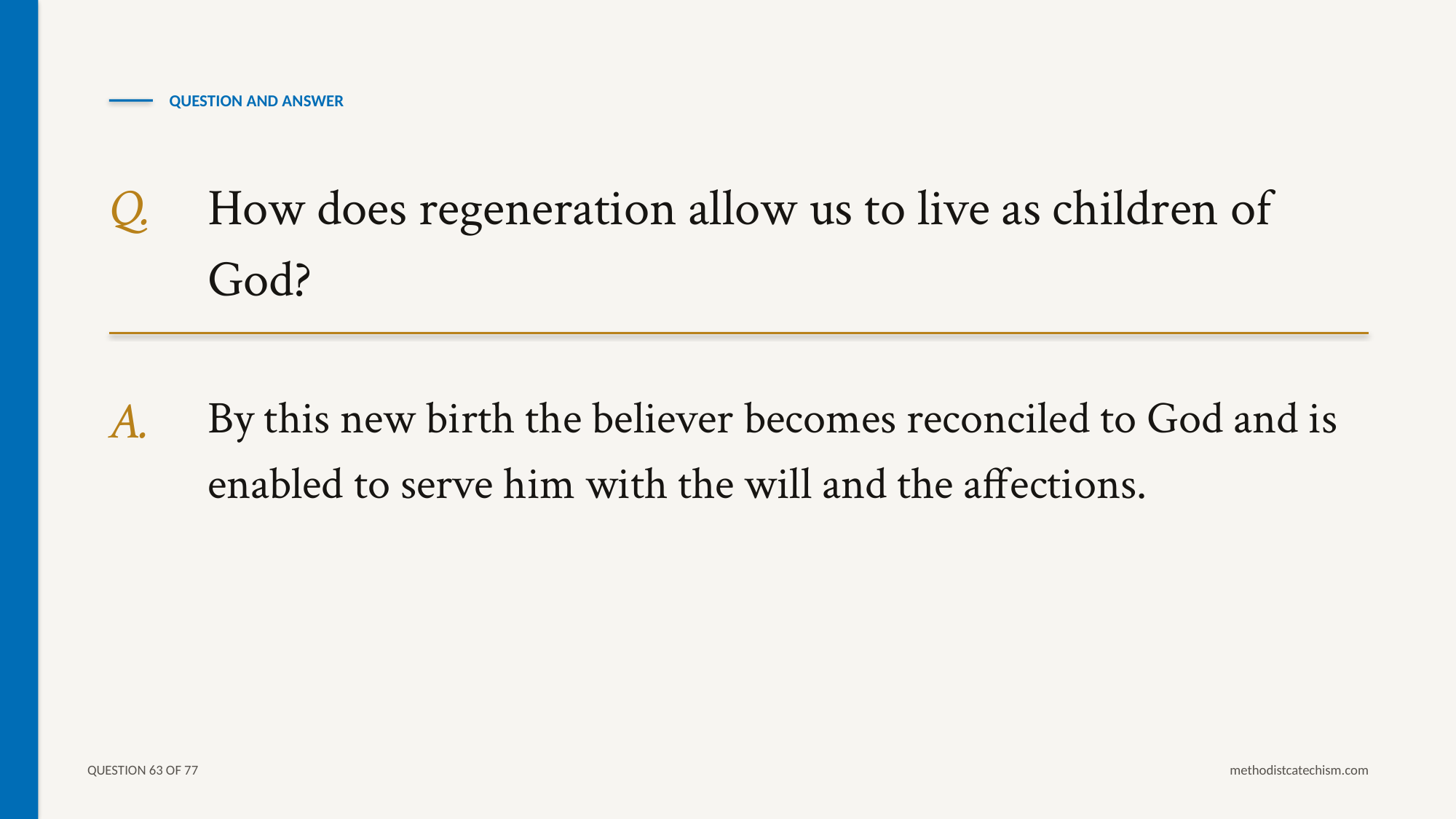

QUESTION AND ANSWER

Q.
How does regeneration allow us to live as children of God?
A.
By this new birth the believer becomes reconciled to God and is enabled to serve him with the will and the affections.
QUESTION 63 OF 77
methodistcatechism.com